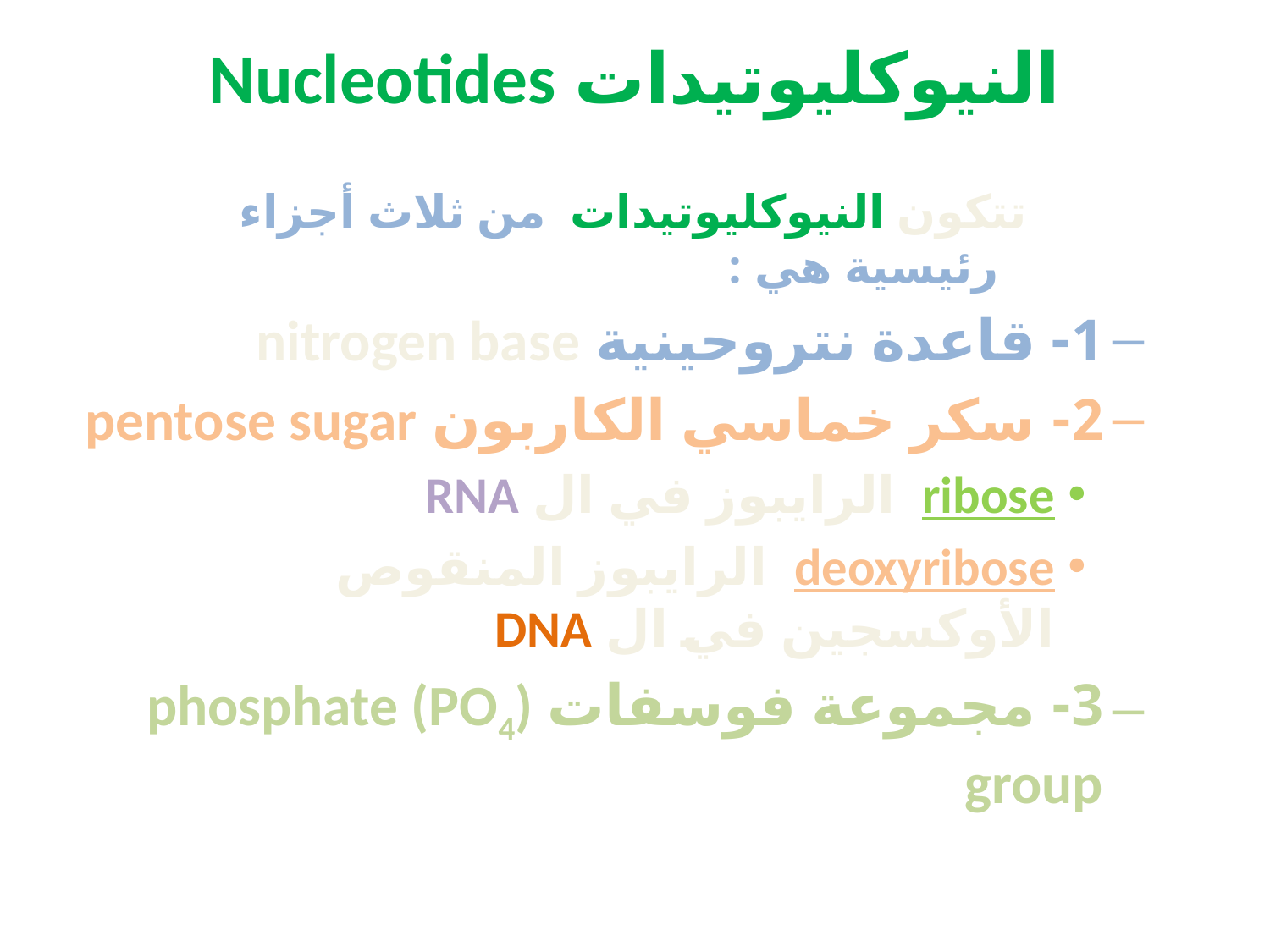

# النيوكليوتيدات Nucleotides
تتكون النيوكليوتيدات  من ثلاث أجزاء رئيسية هي :
1- قاعدة نتروحينية nitrogen base
2- سكر خماسي الكاربون pentose sugar
ribose  الرايبوز في ال RNA
deoxyribose  الرايبوز المنقوص الأوكسجين في ال DNA
3- مجموعة فوسفات phosphate (PO4) group